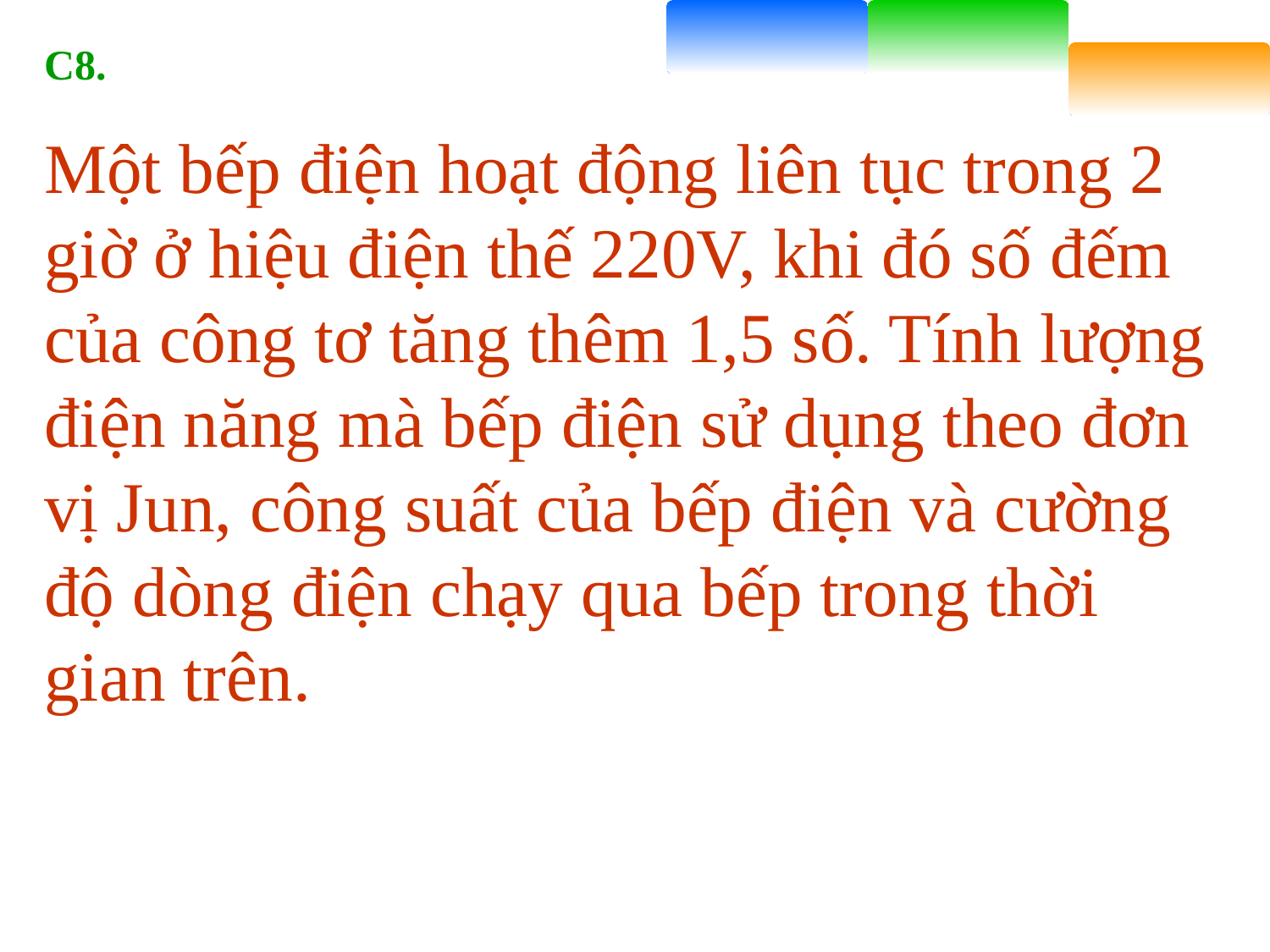

C8.

Một bếp điện hoạt động liên tục trong 2 giờ ở hiệu điện thế 220V, khi đó số đếm của công tơ tăng thêm 1,5 số. Tính lượng điện năng mà bếp điện sử dụng theo đơn vị Jun, công suất của bếp điện và cường độ dòng điện chạy qua bếp trong thời gian trên.